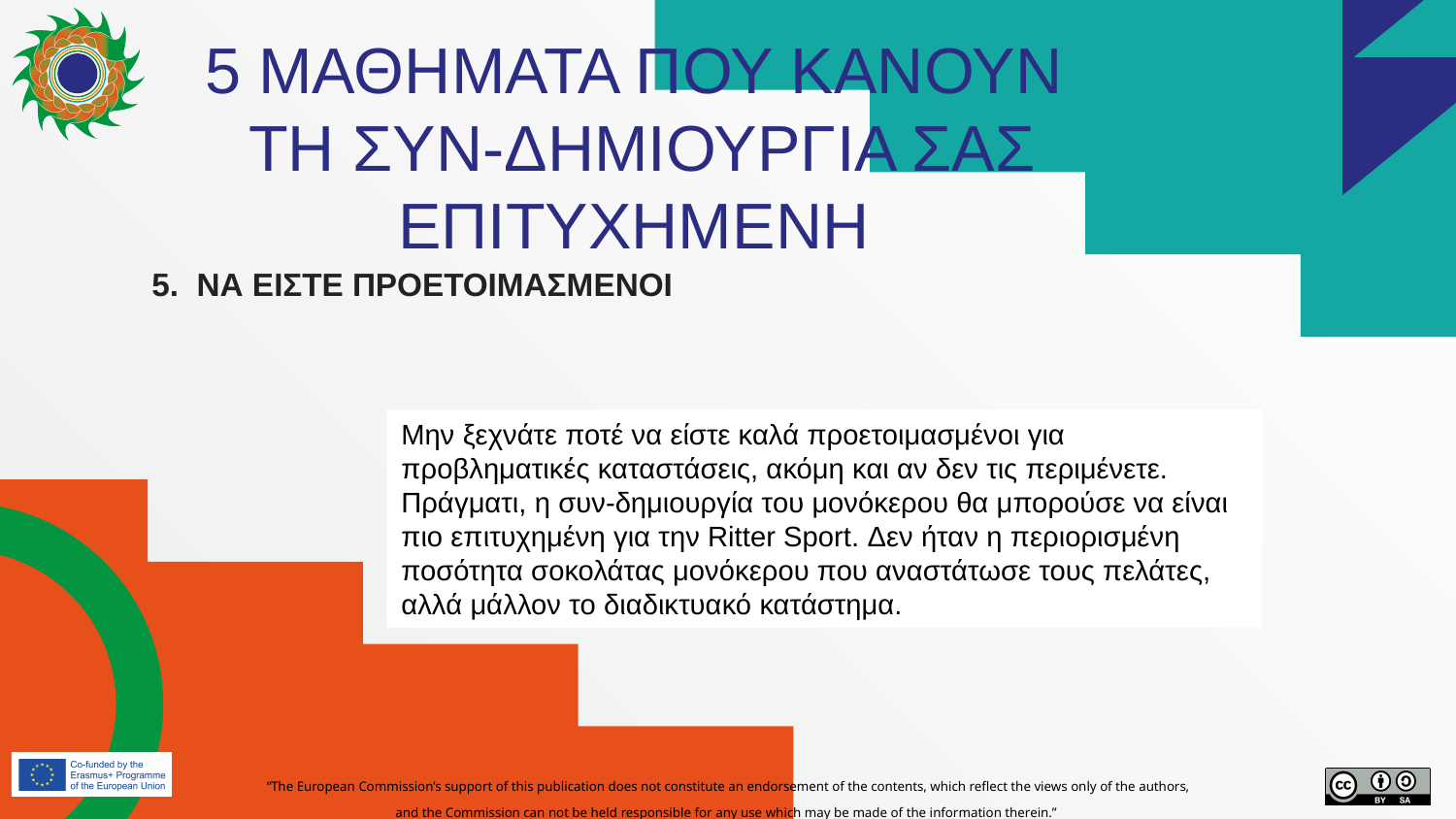

# 5 ΜΑΘΗΜΑΤΑ ΠΟΥ ΚΑΝΟΥΝ ΤΗ ΣΥΝ-ΔΗΜΙΟΥΡΓΙΑ ΣΑΣ ΕΠΙΤΥΧΗΜΕΝΗ
5.  ΝΑ ΕΙΣΤΕ ΠΡΟΕΤΟΙΜΑΣΜΕΝΟΙ

Μην ξεχνάτε ποτέ να είστε καλά προετοιμασμένοι για προβληματικές καταστάσεις, ακόμη και αν δεν τις περιμένετε. Πράγματι, η συν-δημιουργία του μονόκερου θα μπορούσε να είναι πιο επιτυχημένη για την Ritter Sport. Δεν ήταν η περιορισμένη ποσότητα σοκολάτας μονόκερου που αναστάτωσε τους πελάτες, αλλά μάλλον το διαδικτυακό κατάστημα.